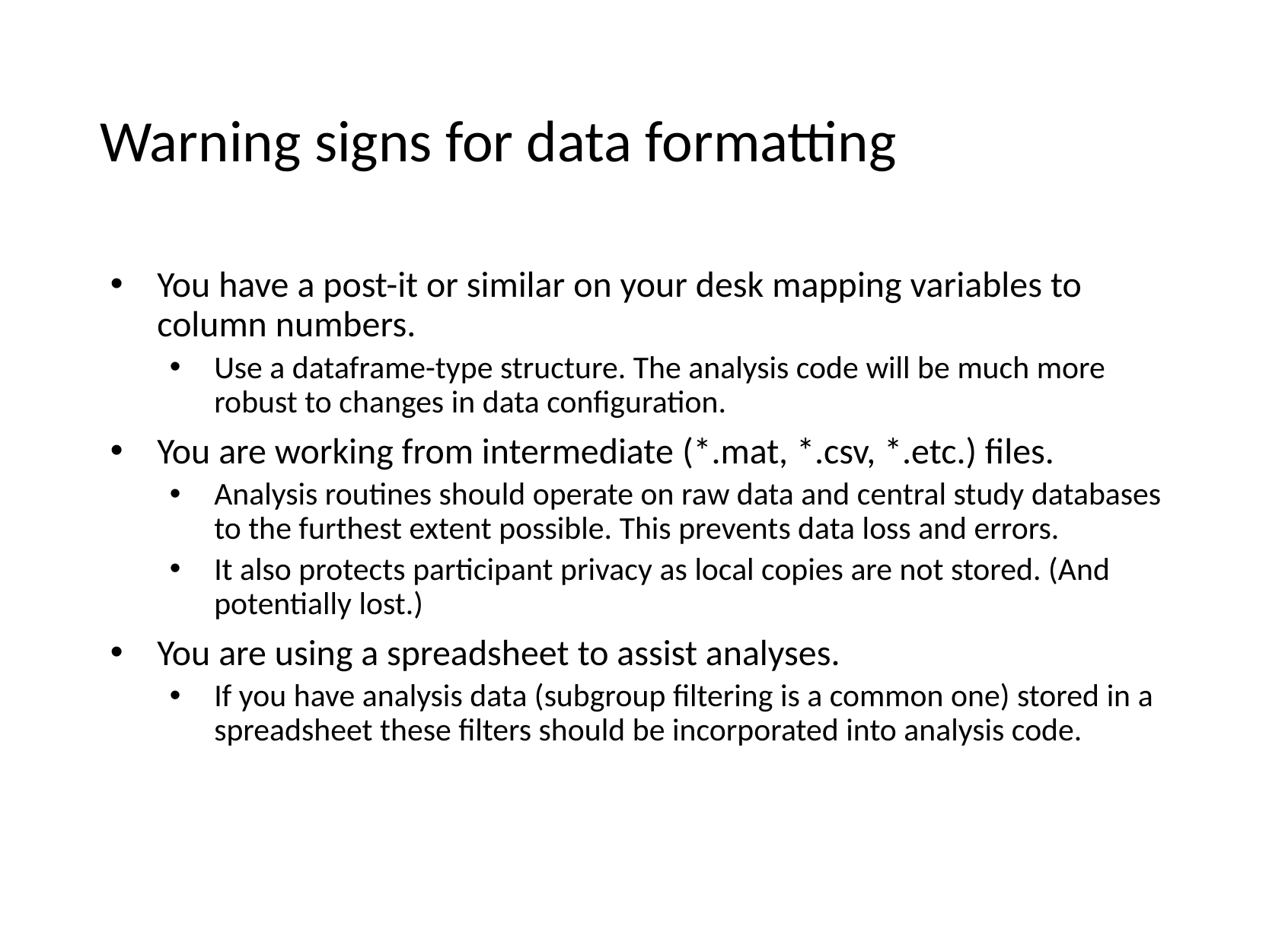

# Warning signs for data formatting
You have a post-it or similar on your desk mapping variables to column numbers.
Use a dataframe-type structure. The analysis code will be much more robust to changes in data configuration.
You are working from intermediate (*.mat, *.csv, *.etc.) files.
Analysis routines should operate on raw data and central study databases to the furthest extent possible. This prevents data loss and errors.
It also protects participant privacy as local copies are not stored. (And potentially lost.)
You are using a spreadsheet to assist analyses.
If you have analysis data (subgroup filtering is a common one) stored in a spreadsheet these filters should be incorporated into analysis code.